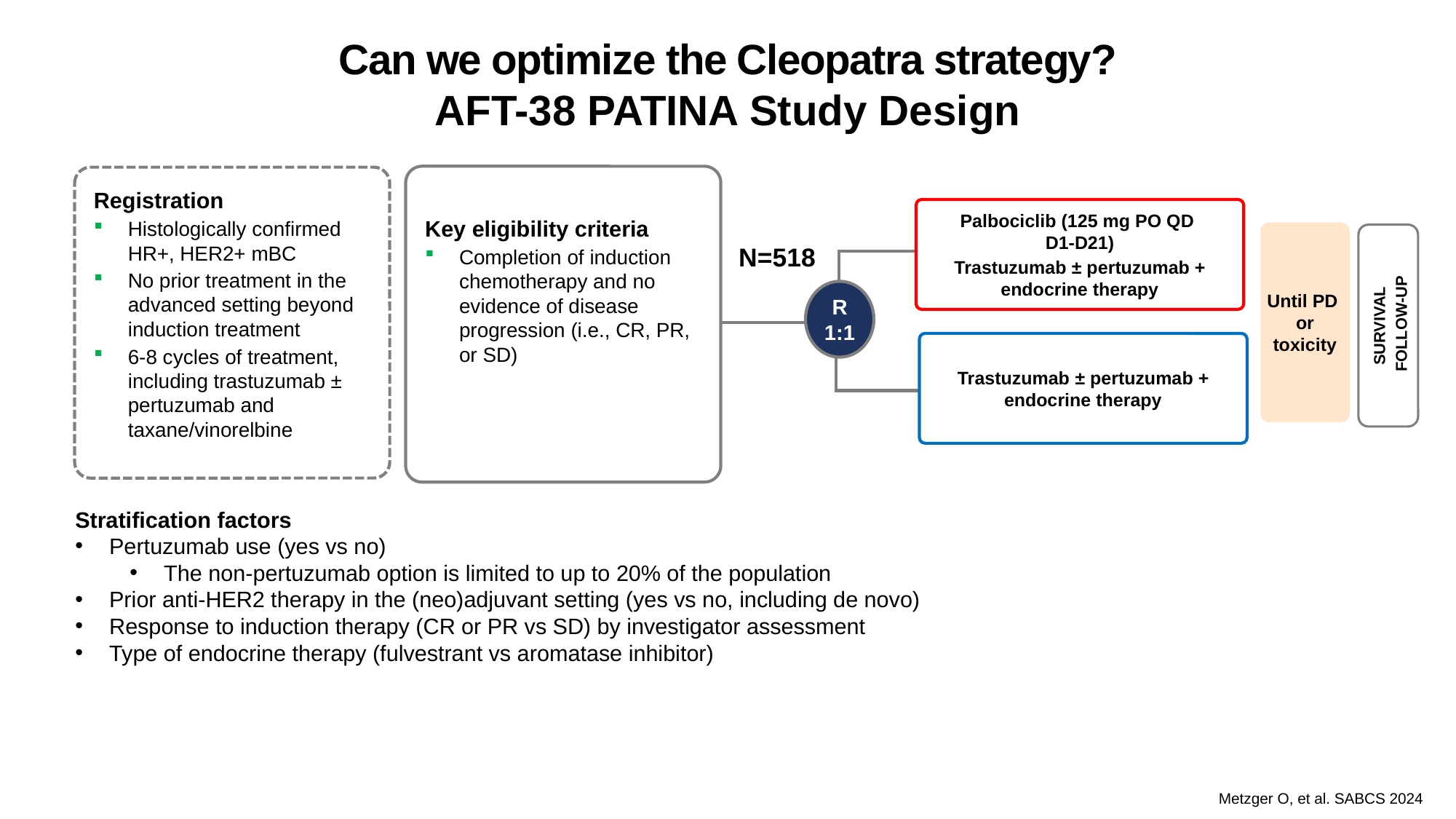

# Can we optimize the Cleopatra strategy? AFT-38 PATINA Study Design
Key eligibility criteria
Completion of induction chemotherapy and no evidence of disease progression (i.e., CR, PR, or SD)

Registration
Histologically confirmed HR+, HER2+ mBC
No prior treatment in the advanced setting beyond induction treatment
6-8 cycles of treatment, including trastuzumab ± pertuzumab and taxane/vinorelbine
Palbociclib (125 mg PO QD
D1-D21)
Trastuzumab ± pertuzumab + endocrine therapy
Until PD
or toxicity

N=518
R
1:1
SURVIVAL
FOLLOW-UP
Trastuzumab ± pertuzumab + endocrine therapy

Stratification factors
Pertuzumab use (yes vs no)
The non-pertuzumab option is limited to up to 20% of the population
Prior anti-HER2 therapy in the (neo)adjuvant setting (yes vs no, including de novo)
Response to induction therapy (CR or PR vs SD) by investigator assessment
Type of endocrine therapy (fulvestrant vs aromatase inhibitor)
Metzger O, et al. SABCS 2024